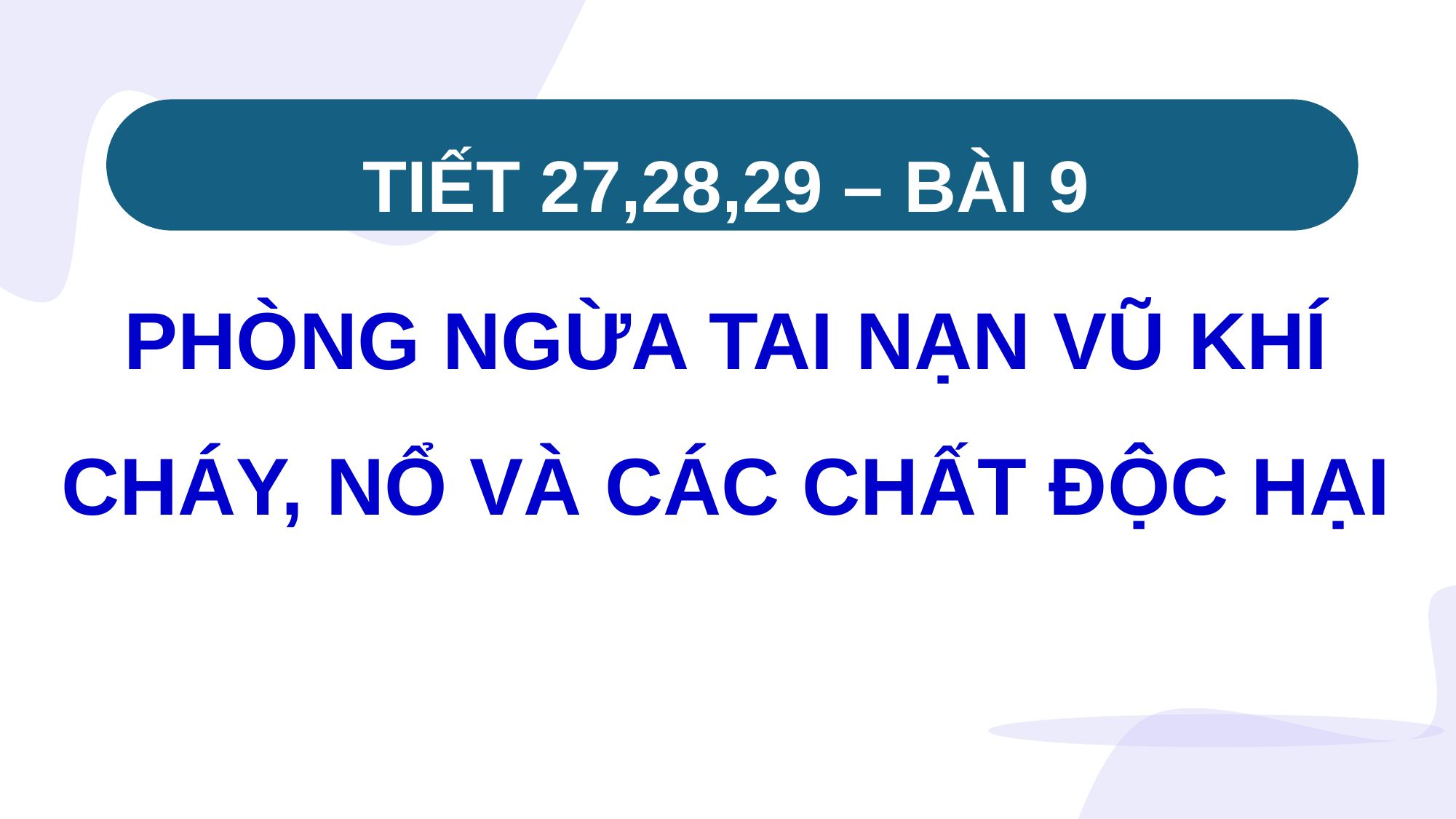

TIẾT 27,28,29 – BÀI 9

PHÒNG NGỪA TAI NẠN VŨ KHÍ CHÁY, NỔ VÀ CÁC CHẤT ĐỘC HẠI